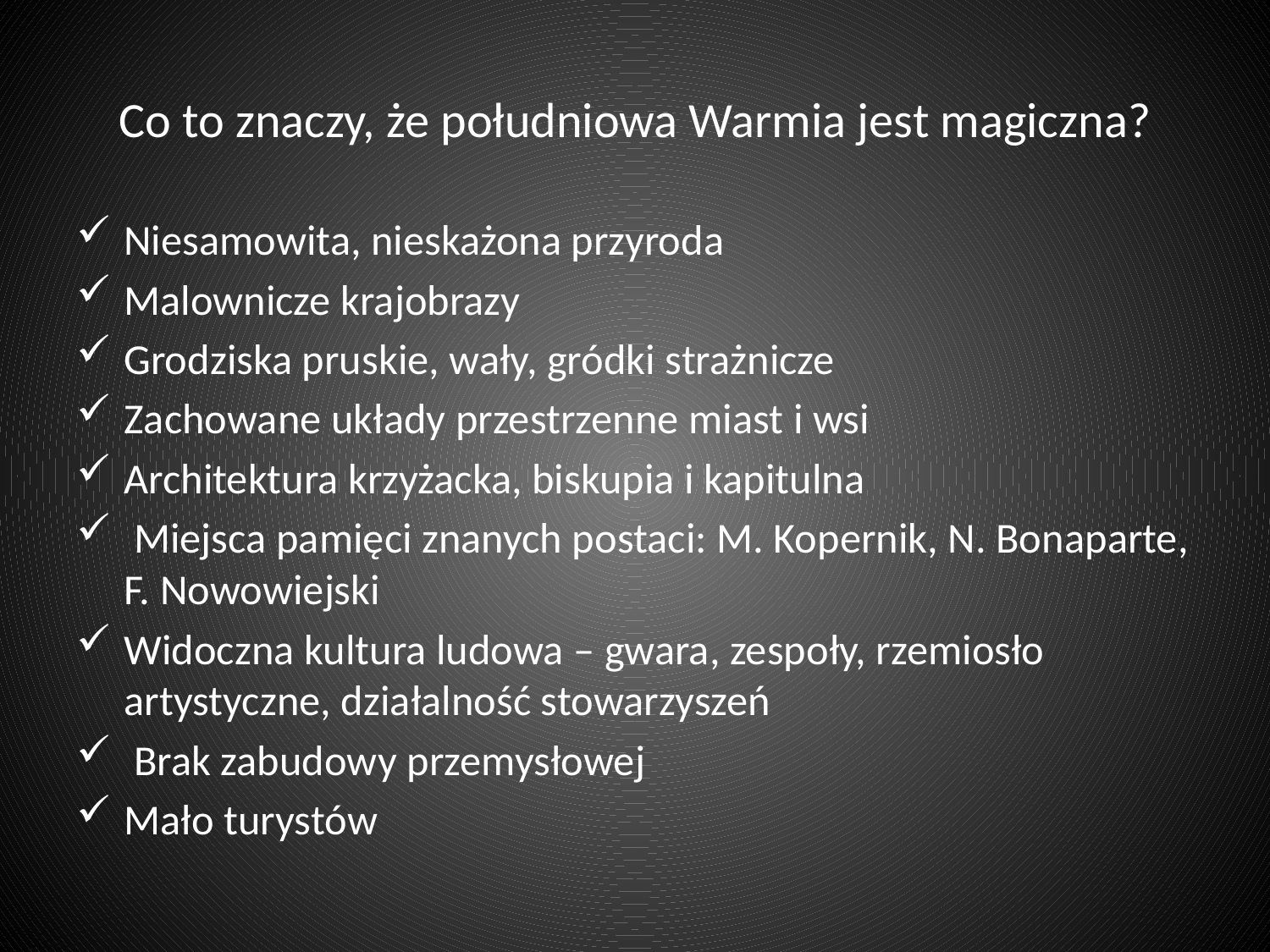

# Co to znaczy, że południowa Warmia jest magiczna?
Niesamowita, nieskażona przyroda
Malownicze krajobrazy
Grodziska pruskie, wały, gródki strażnicze
Zachowane układy przestrzenne miast i wsi
Architektura krzyżacka, biskupia i kapitulna
 Miejsca pamięci znanych postaci: M. Kopernik, N. Bonaparte, F. Nowowiejski
Widoczna kultura ludowa – gwara, zespoły, rzemiosło artystyczne, działalność stowarzyszeń
 Brak zabudowy przemysłowej
Mało turystów